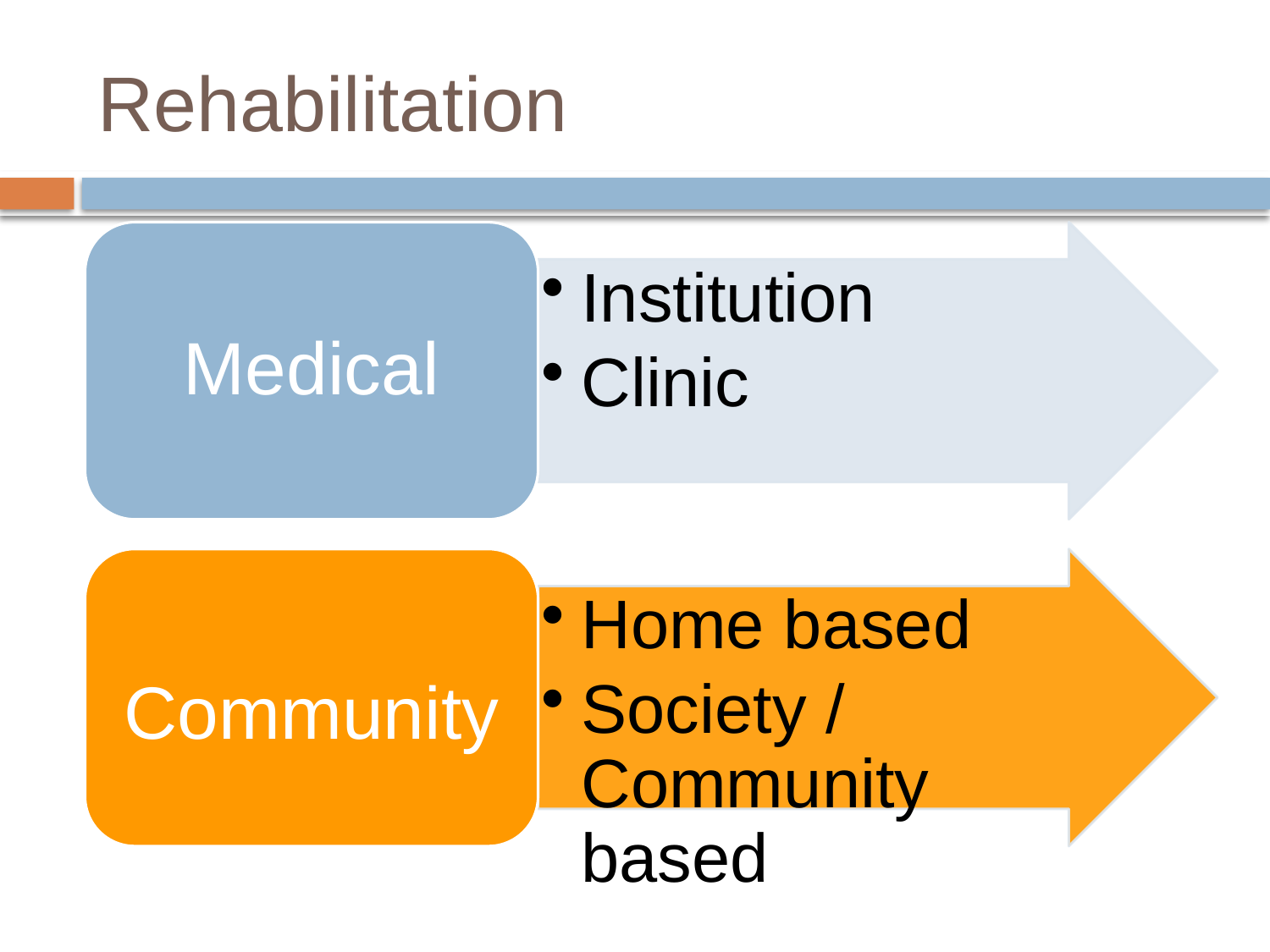

# Rehabilitation
Institution
Clinic
Medical
Home based
Society / Community based

Community